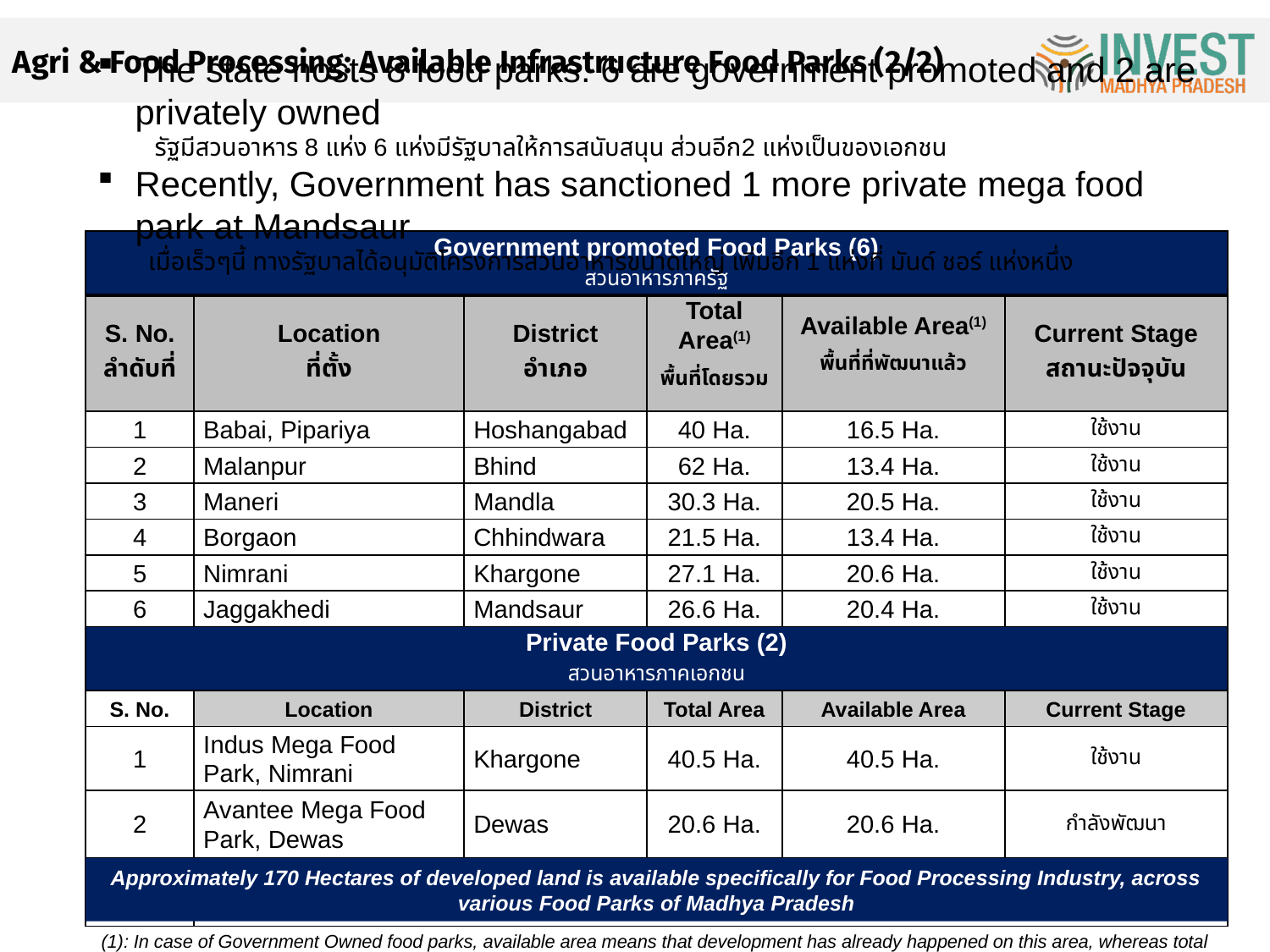

Agri & Food Processing: Available Infrastructure Food Parks (2/2)
The state hosts 8 food parks. 6 are government promoted and 2 are privately owned
         รัฐมีสวนอาหาร 8 แห่ง 6 แห่งมีรัฐบาลให้การสนับสนุน ส่วนอีก2 แห่งเป็นของเอกชน
Recently, Government has sanctioned 1 more private mega food park at Mandsaur
        เมื่อเร็วๆนี้ ทางรัฐบาลได้อนุมัติโครงการสวนอาหารขนาดใหญ่ เพิ่มอีก 1 แห่งที่ มันด์ ชอร์ แห่งหนึ่ง
| Government promoted Food Parks (6) สวนอาหารภาครัฐ |  |  |  |  |  |
| --- | --- | --- | --- | --- | --- |
| S. No. ลำดับที่ | Location ที่ตั้ง | District อำเภอ | Total Area(1) พื้นที่โดยรวม | Available Area(1) พื้นที่ที่พัฒนาแล้ว | Current Stage สถานะปัจจุบัน |
| 1 | Babai, Pipariya | Hoshangabad | 40 Ha. | 16.5 Ha. | ใช้งาน |
| 2 | Malanpur | Bhind | 62 Ha. | 13.4 Ha. | ใช้งาน |
| 3 | Maneri | Mandla | 30.3 Ha. | 20.5 Ha. | ใช้งาน |
| 4 | Borgaon | Chhindwara | 21.5 Ha. | 13.4 Ha. | ใช้งาน |
| 5 | Nimrani | Khargone | 27.1 Ha. | 20.6 Ha. | ใช้งาน |
| 6 | Jaggakhedi | Mandsaur | 26.6 Ha. | 20.4 Ha. | ใช้งาน |
| Private Food Parks (2) สวนอาหารภาคเอกชน |  |  |  |  |  |
| S. No. | Location | District | Total Area | Available Area | Current Stage |
| 1 | Indus Mega Food Park, Nimrani | Khargone | 40.5 Ha. | 40.5 Ha. | ใช้งาน |
| 2 | Avantee Mega Food Park, Dewas | Dewas | 20.6 Ha. | 20.6 Ha. | กำลังพัฒนา |
| 3 | 1 more private food park is sanctioned in Mandsaur by the Government รัฐบาลอนุมัติสวนอาหารเอกชนเพิ่มอีก 1 แห่งที่ มันด์ ซอร์ |  |  |  |  |
Approximately 170 Hectares of developed land is available specifically for Food Processing Industry, across various Food Parks of Madhya Pradesh
(1): In case of Government Owned food parks, available area means that development has already happened on this area, whereas total area means total area allocated for Food Park. 1 Hectare = 2.47 Acre